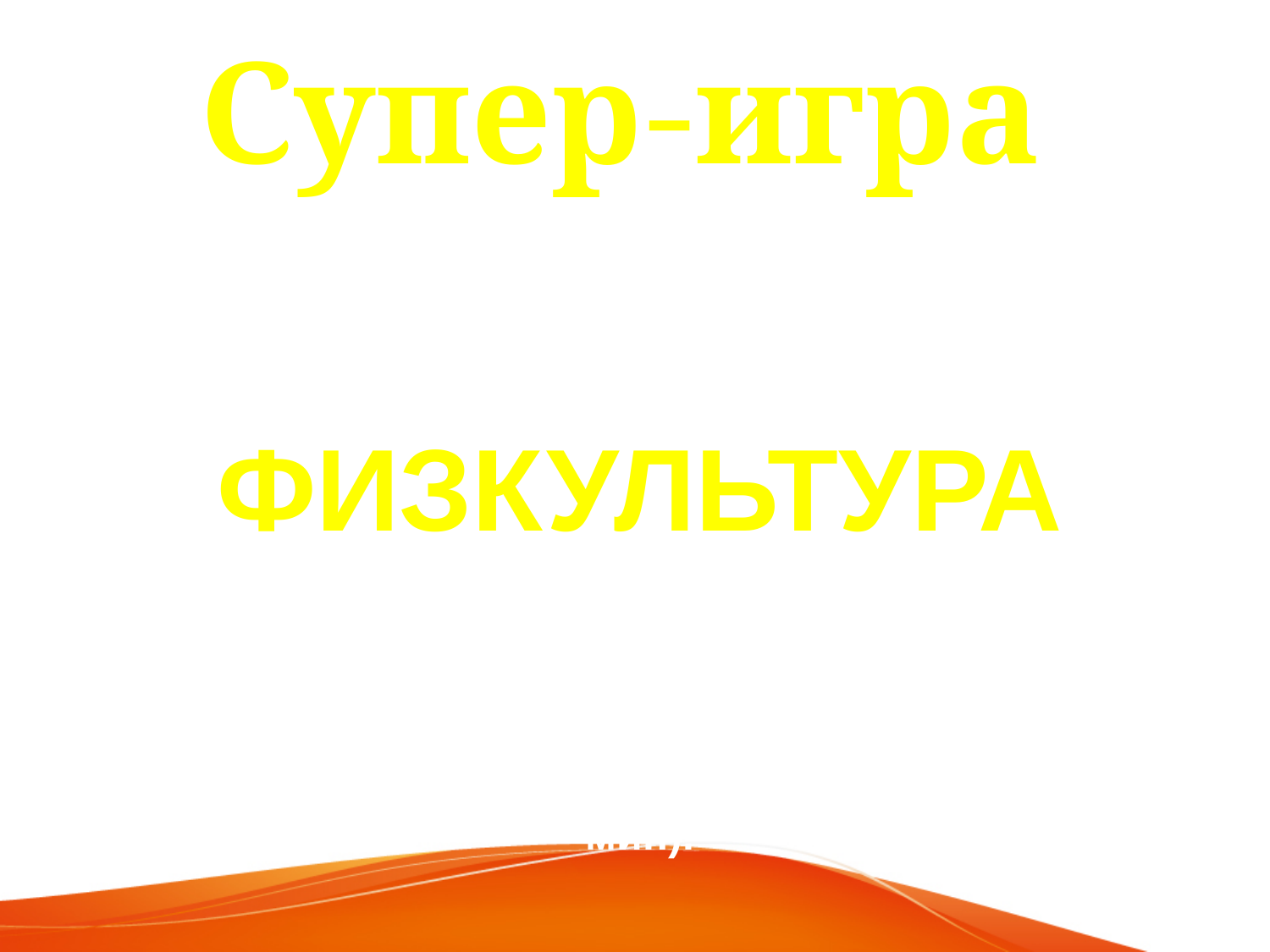

Супер-игра
Составить из слова

ФИЗКУЛЬТУРА

как можно больше слов в Им. п. ед.ч., каждую букву использовать только один раз (время 1 мин).